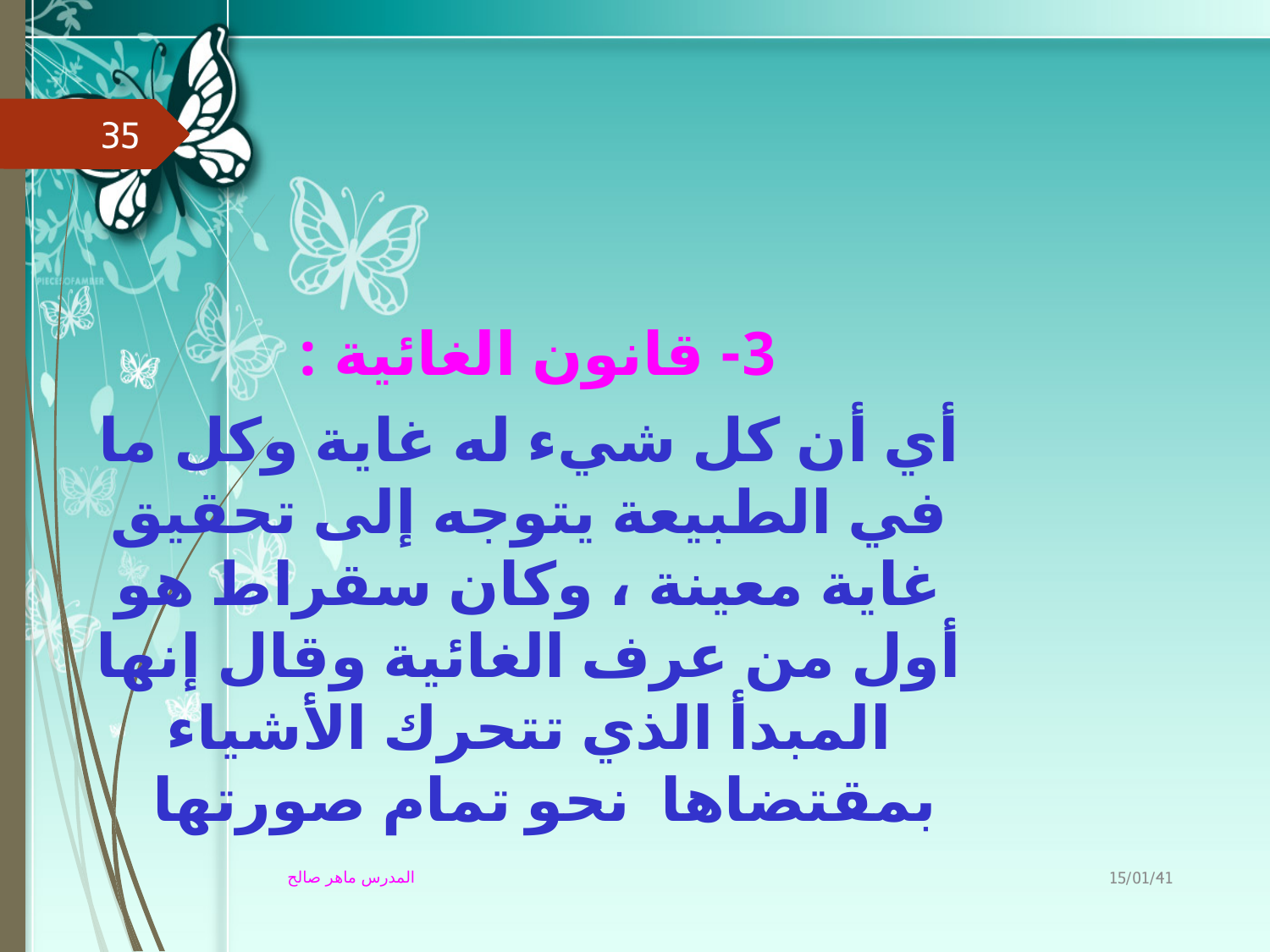

35

3- قانون الغائية :
أي أن كل شيء له غاية وكل ما في الطبيعة يتوجه إلى تحقيق غاية معينة ، وكان سقراط هو أول من عرف الغائية وقال إنها المبدأ الذي تتحرك الأشياء بمقتضاها  نحو تمام صورتها
15/01/41
المدرس ماهر صالح